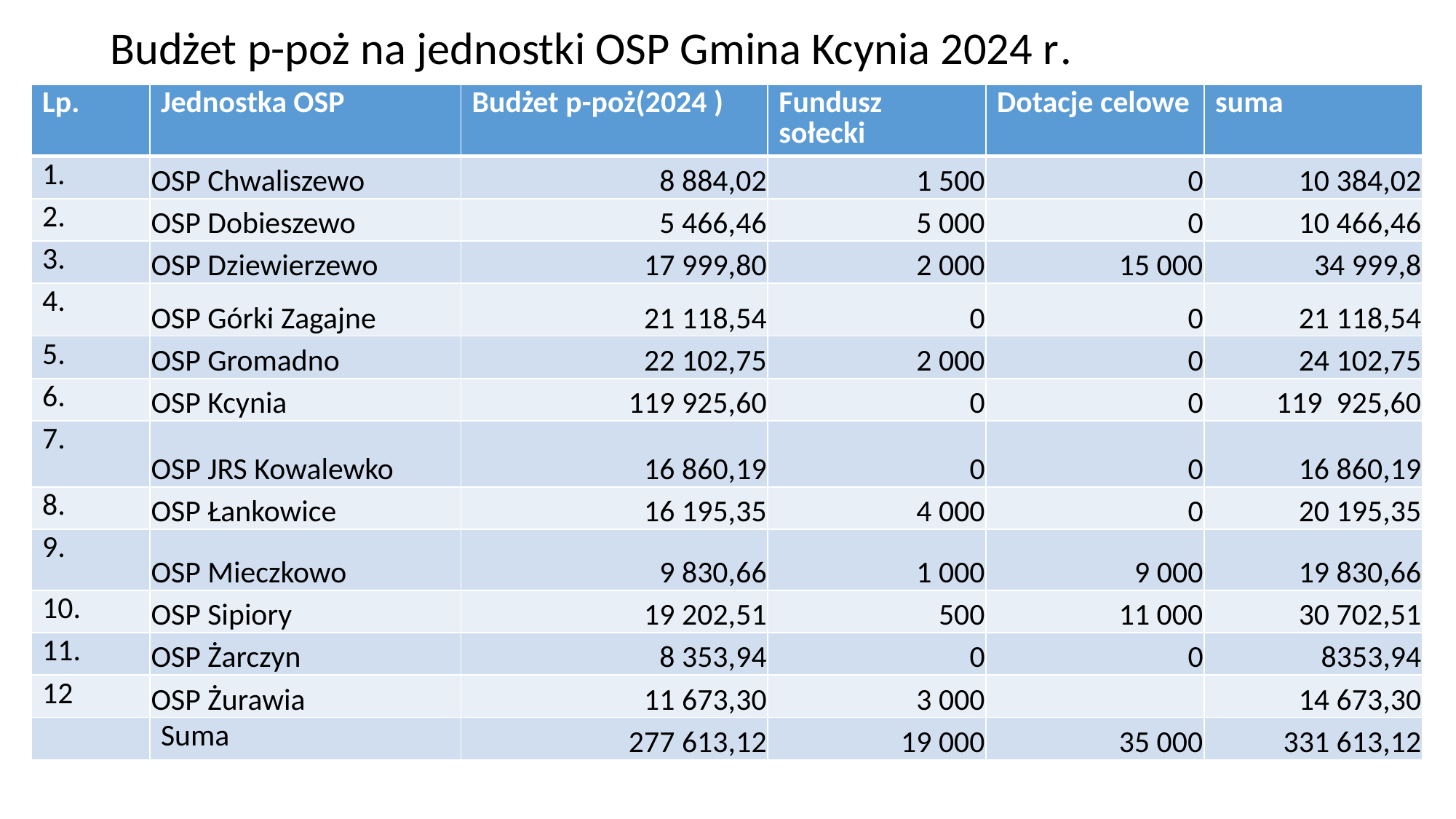

# Budżet p-poż na jednostki OSP Gmina Kcynia 2024 r.
| Lp. | Jednostka OSP | Budżet p-poż(2024 ) | Fundusz sołecki | Dotacje celowe | suma |
| --- | --- | --- | --- | --- | --- |
|  | OSP Chwaliszewo | 8 884,02 | 1 500 | 0 | 10 384,02 |
| 2. | OSP Dobieszewo | 5 466,46 | 5 000 | 0 | 10 466,46 |
| 3. | OSP Dziewierzewo | 17 999,80 | 2 000 | 15 000 | 34 999,8 |
| 4. | OSP Górki Zagajne | 21 118,54 | 0 | 0 | 21 118,54 |
| 5. | OSP Gromadno | 22 102,75 | 2 000 | 0 | 24 102,75 |
| 6. | OSP Kcynia | 119 925,60 | 0 | 0 | 119 925,60 |
| 7. | OSP JRS Kowalewko | 16 860,19 | 0 | 0 | 16 860,19 |
| 8. | OSP Łankowice | 16 195,35 | 4 000 | 0 | 20 195,35 |
| 9. | OSP Mieczkowo | 9 830,66 | 1 000 | 9 000 | 19 830,66 |
| 10. | OSP Sipiory | 19 202,51 | 500 | 11 000 | 30 702,51 |
| 11. | OSP Żarczyn | 8 353,94 | 0 | 0 | 8353,94 |
| 12 | OSP Żurawia | 11 673,30 | 3 000 |  | 14 673,30 |
|  | Suma | 277 613,12 | 19 000 | 35 000 | 331 613,12 |